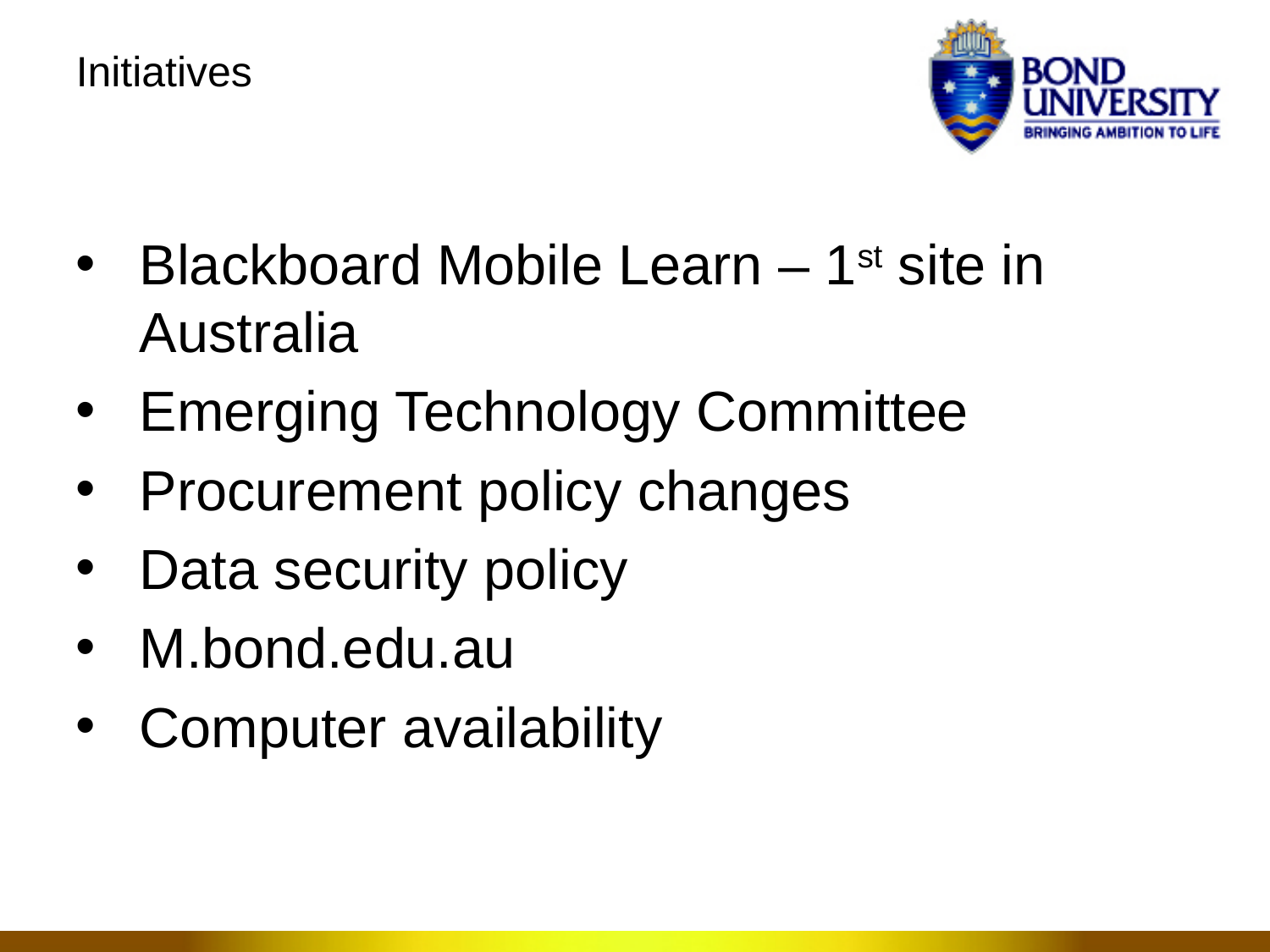

# Initiatives
Blackboard Mobile Learn – 1st site in Australia
Emerging Technology Committee
Procurement policy changes
Data security policy
M.bond.edu.au
Computer availability